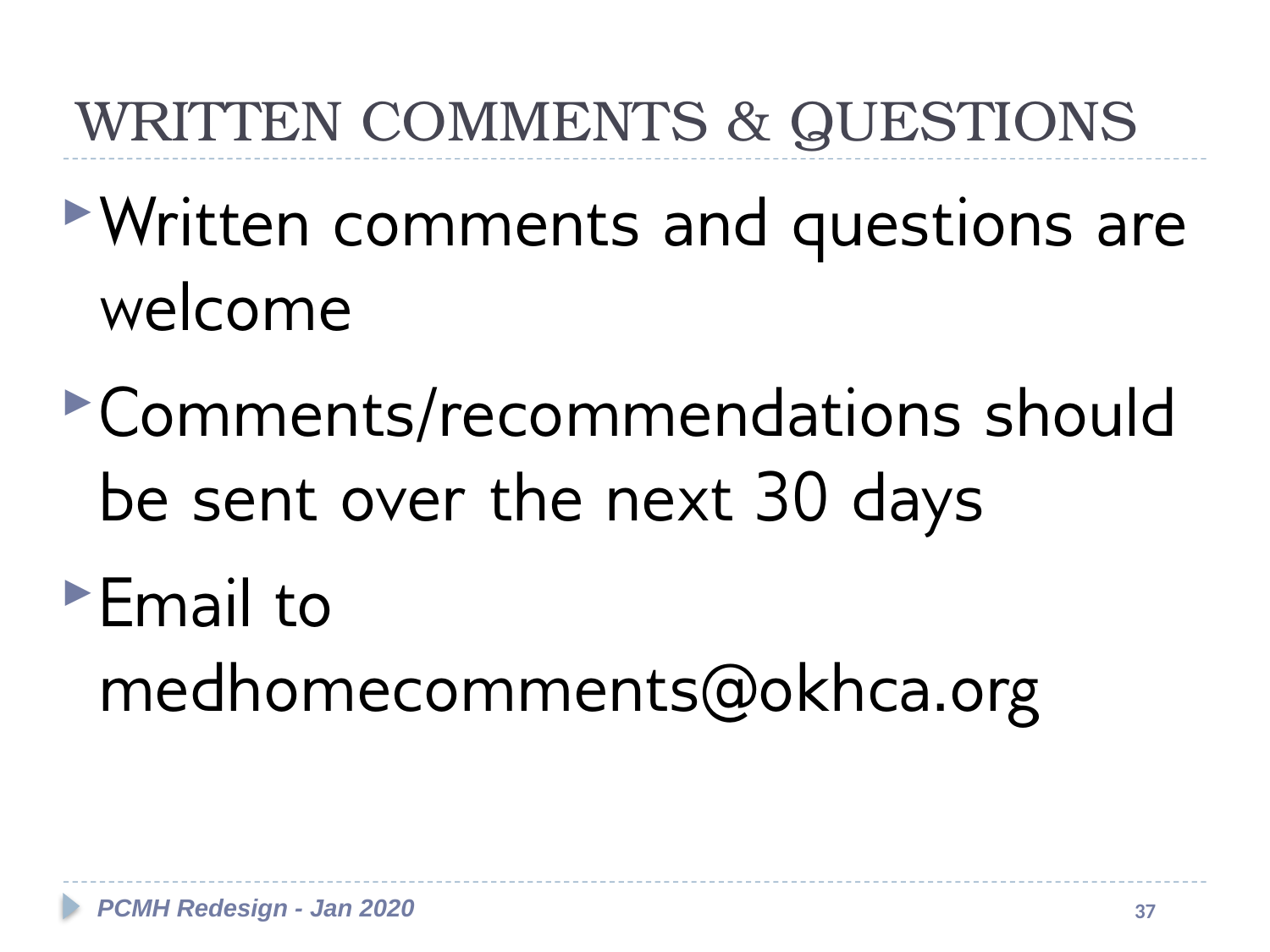

#
WRITTEN COMMENTS & QUESTIONS
Written comments and questions are welcome
Comments/recommendations should be sent over the next 30 days
Email to medhomecomments@okhca.org

PCMH Redesign - Jan 2020
37